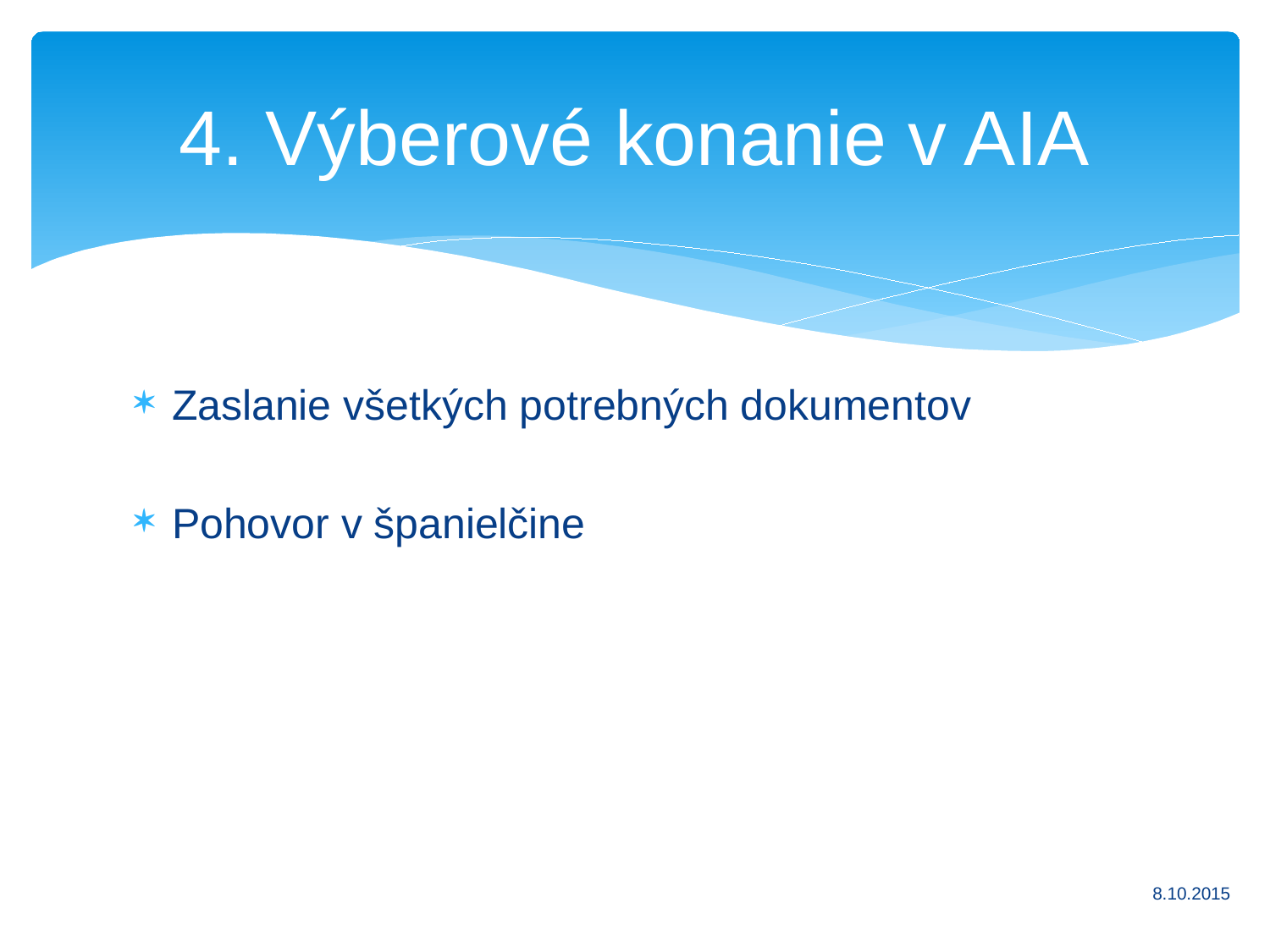

# 4. Výberové konanie v AIA
Zaslanie všetkých potrebných dokumentov

Pohovor v španielčine

8.10.2015